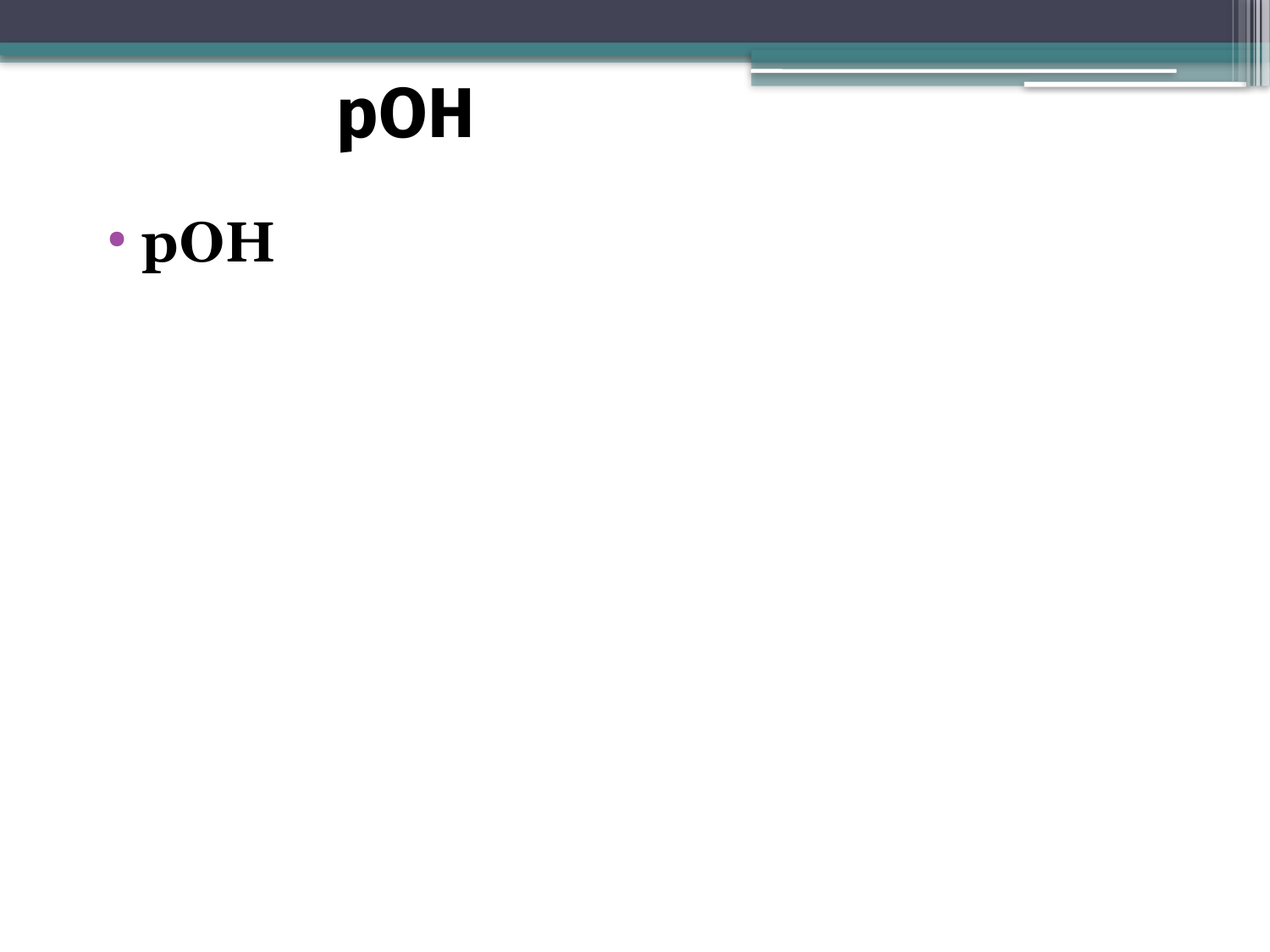

# pOH
pOH

pH   +   pOH = 14.00